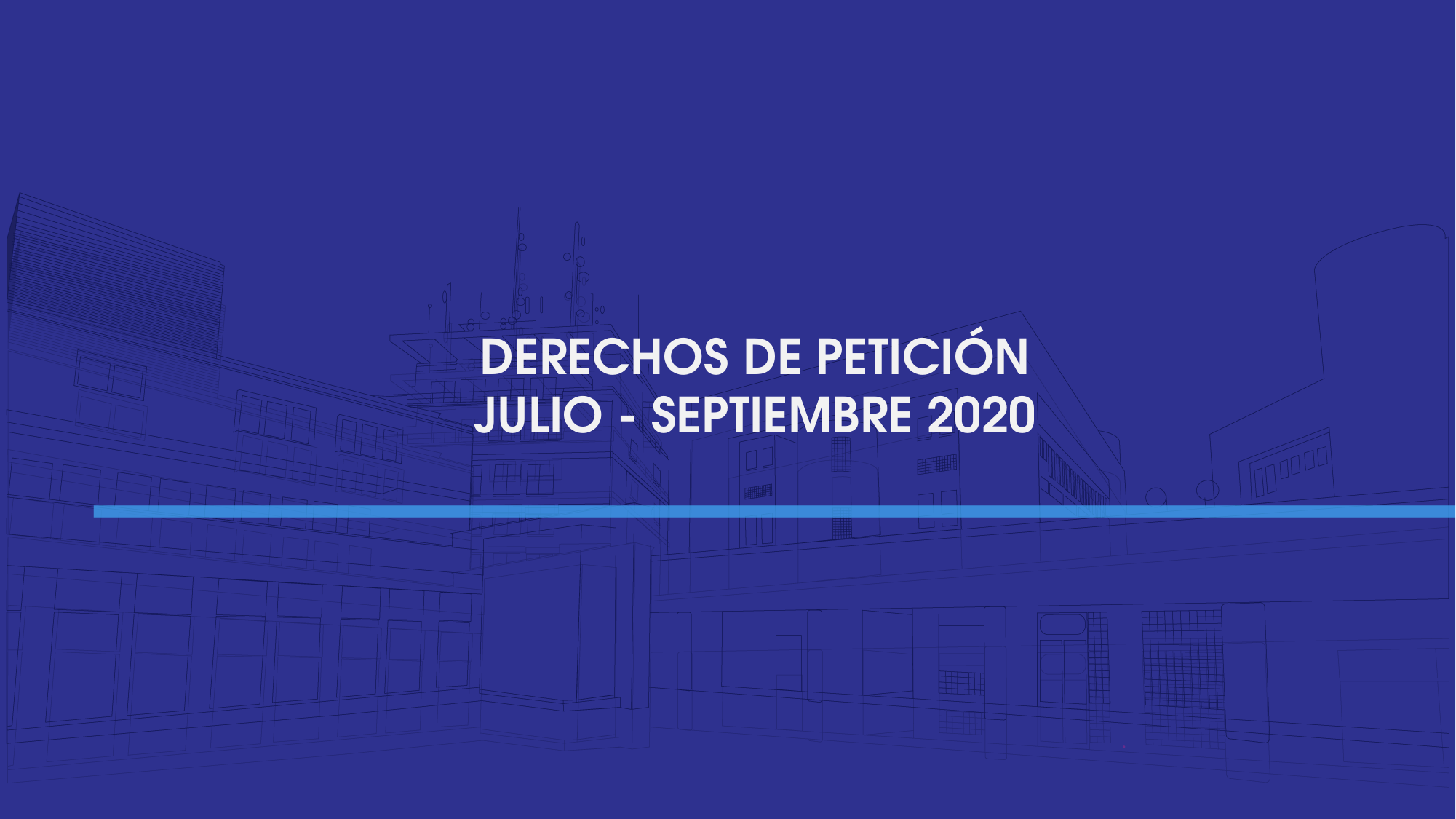

DERECHOS DE PETICIÓN
JULIO - SEPTIEMBRE 2020